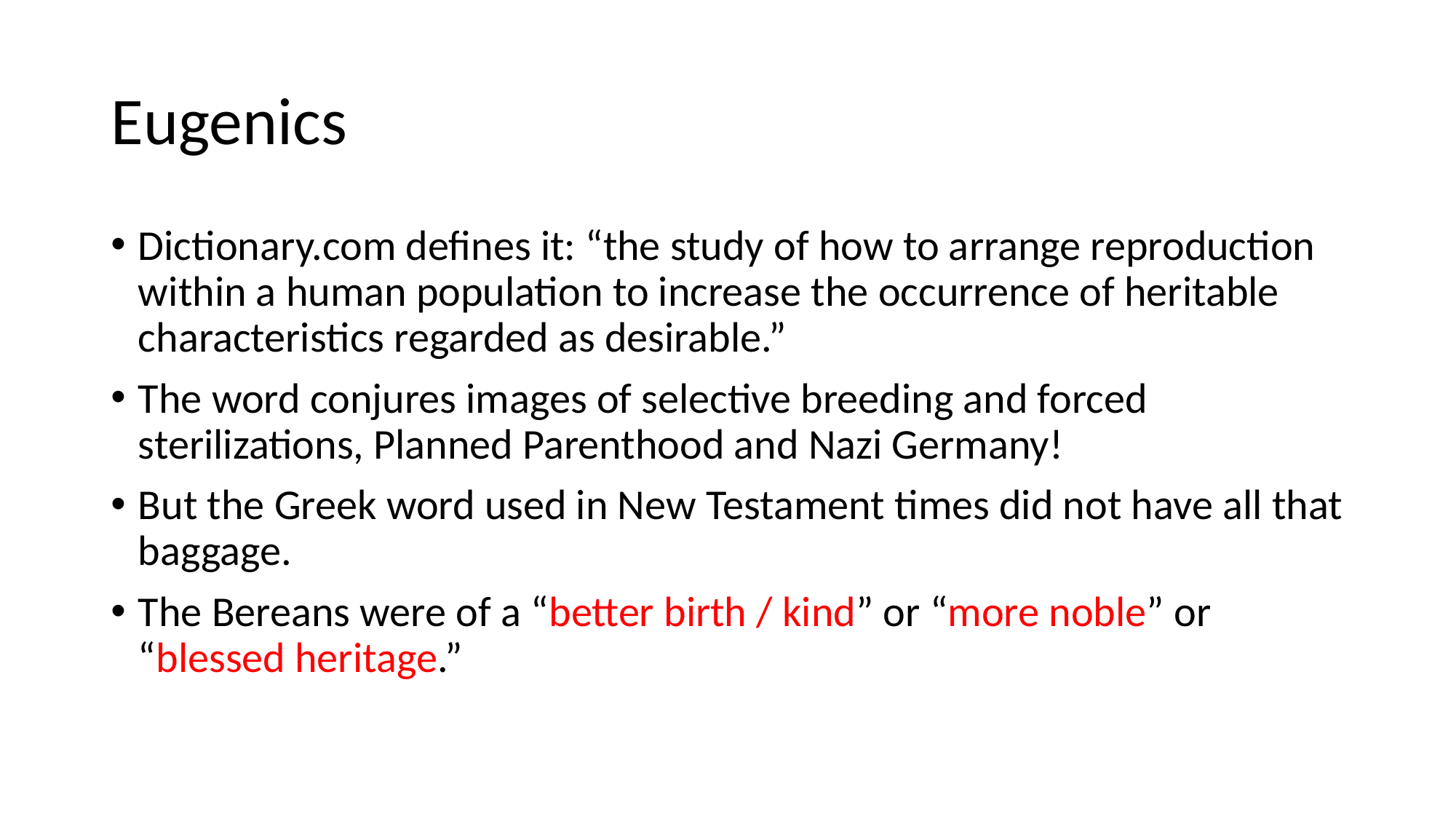

# Eugenics
Dictionary.com defines it: “the study of how to arrange reproduction within a human population to increase the occurrence of heritable characteristics regarded as desirable.”
The word conjures images of selective breeding and forced sterilizations, Planned Parenthood and Nazi Germany!
But the Greek word used in New Testament times did not have all that baggage.
The Bereans were of a “better birth / kind” or “more noble” or “blessed heritage.”